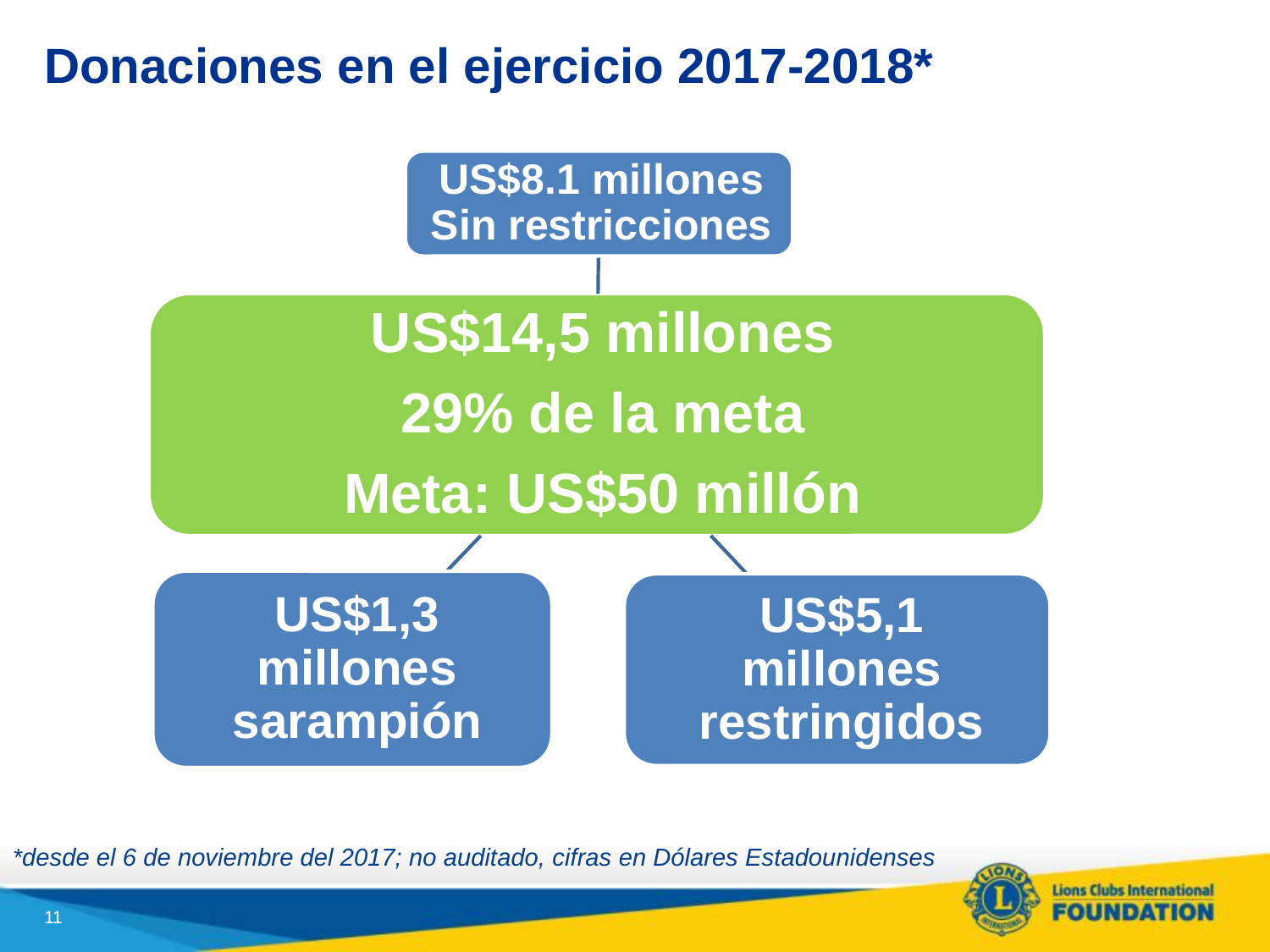

# Donaciones en el ejercicio 2017-2018*

US$14,5 millones
29% de la meta
Meta: US$50 millón
US$8.1 millones Sin restricciones
US$5,1
millones restringidos
US$1,3 millones sarampión
*desde el 6 de noviembre del 2017; no auditado, cifras en Dólares Estadounidenses